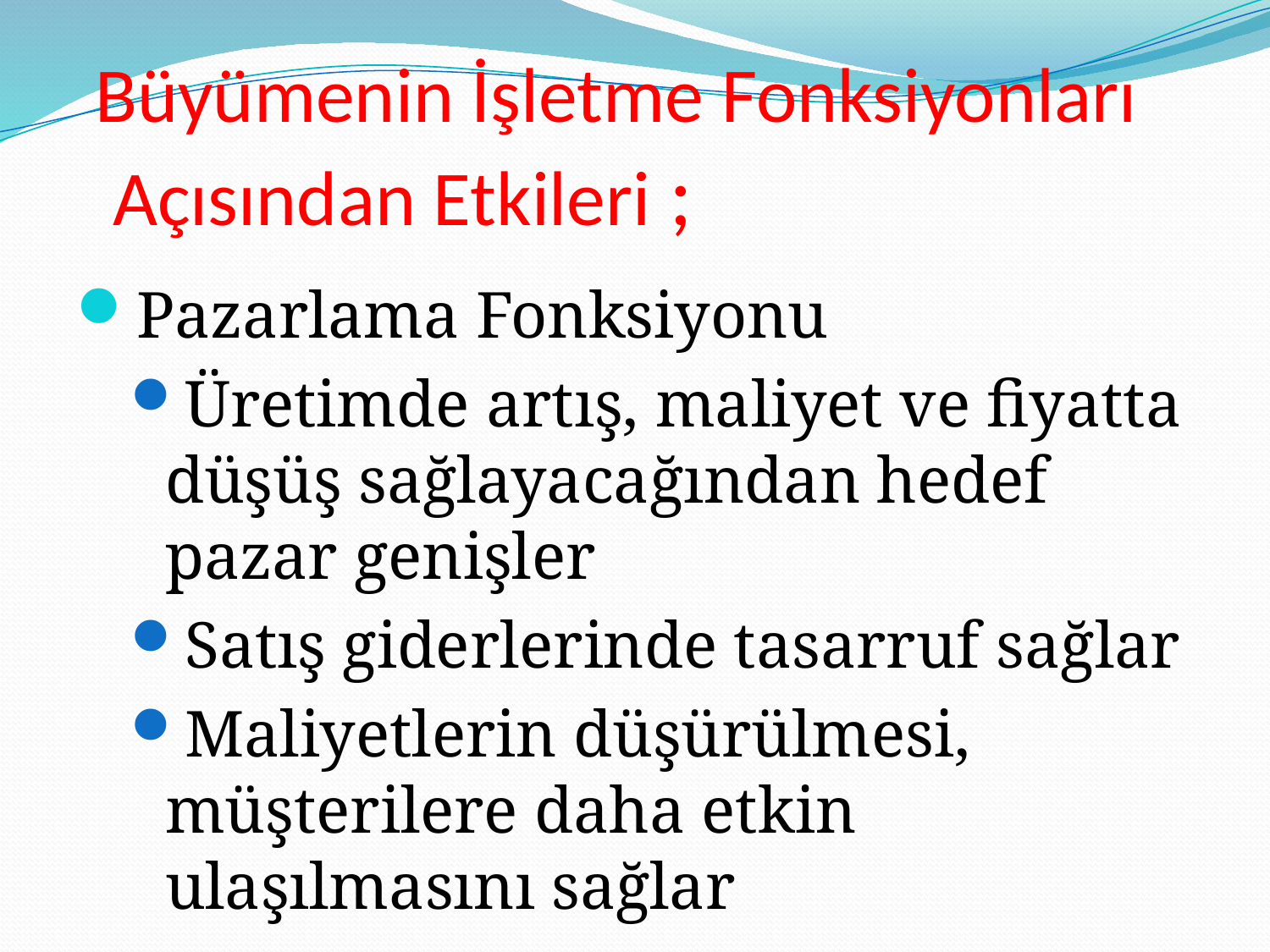

# Büyümenin İşletme Fonksiyonları Açısından Etkileri ;
Pazarlama Fonksiyonu
Üretimde artış, maliyet ve fiyatta düşüş sağlayacağından hedef pazar genişler
Satış giderlerinde tasarruf sağlar
Maliyetlerin düşürülmesi, müşterilere daha etkin ulaşılmasını sağlar